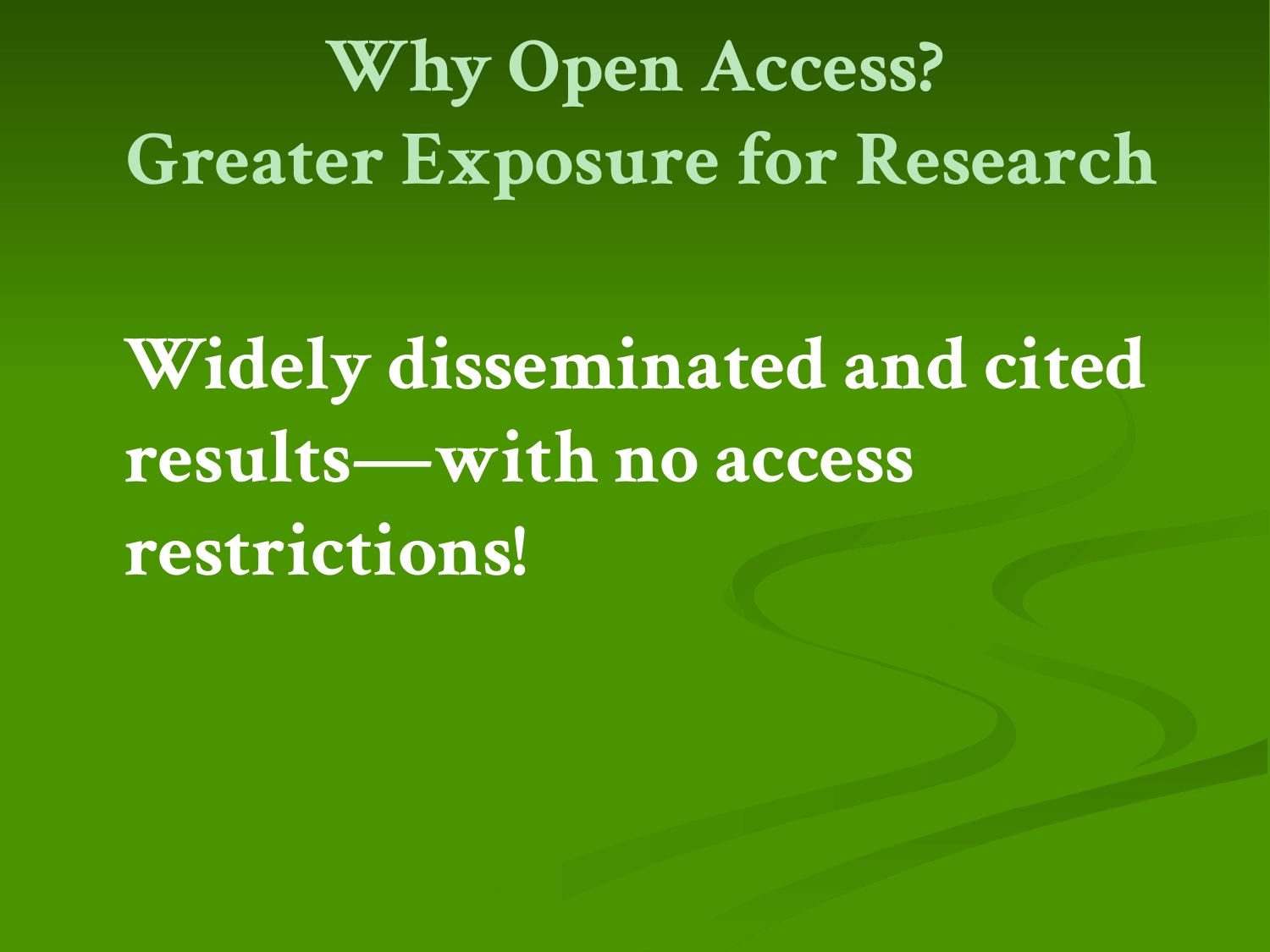

# Why Open Access? Greater Exposure for Research

	Widely disseminated and cited results—with no access restrictions!